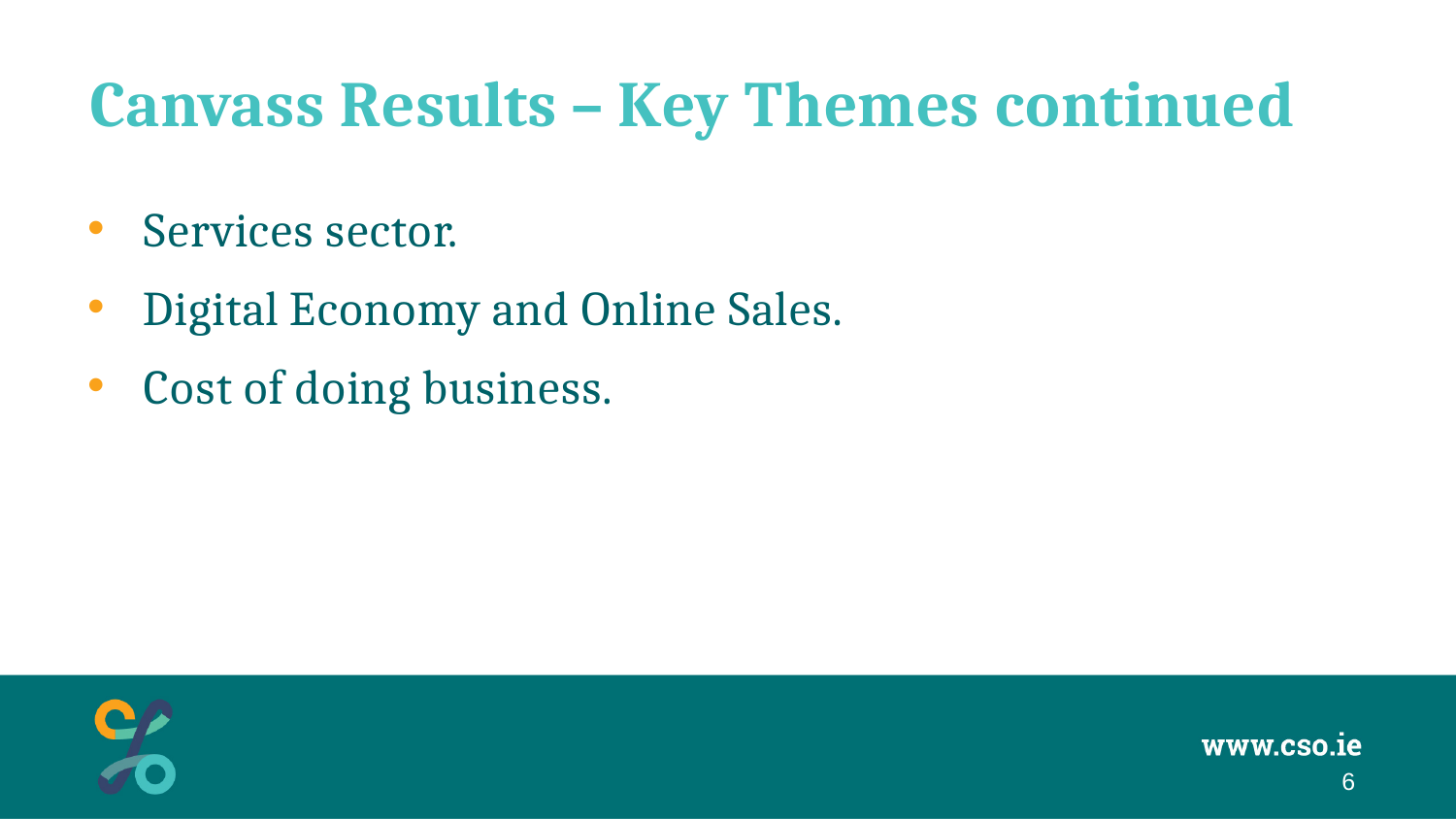

# Canvass Results – Key Themes continued
Services sector.
Digital Economy and Online Sales.
Cost of doing business.

6